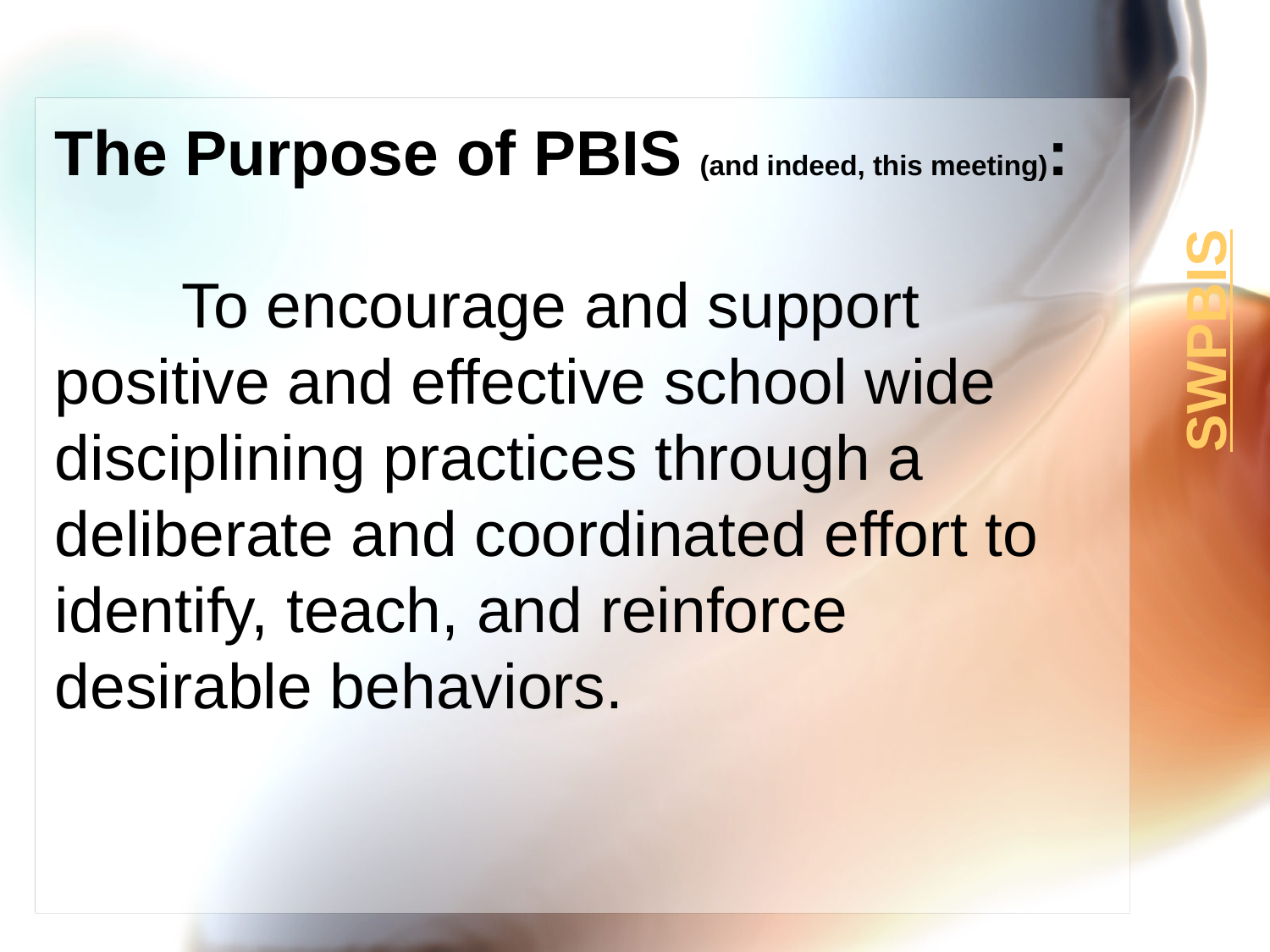

The Purpose of PBIS (and indeed, this meeting):

	To encourage and support positive and effective school wide disciplining practices through a deliberate and coordinated effort to identify, teach, and reinforce desirable behaviors.
SWPBIS